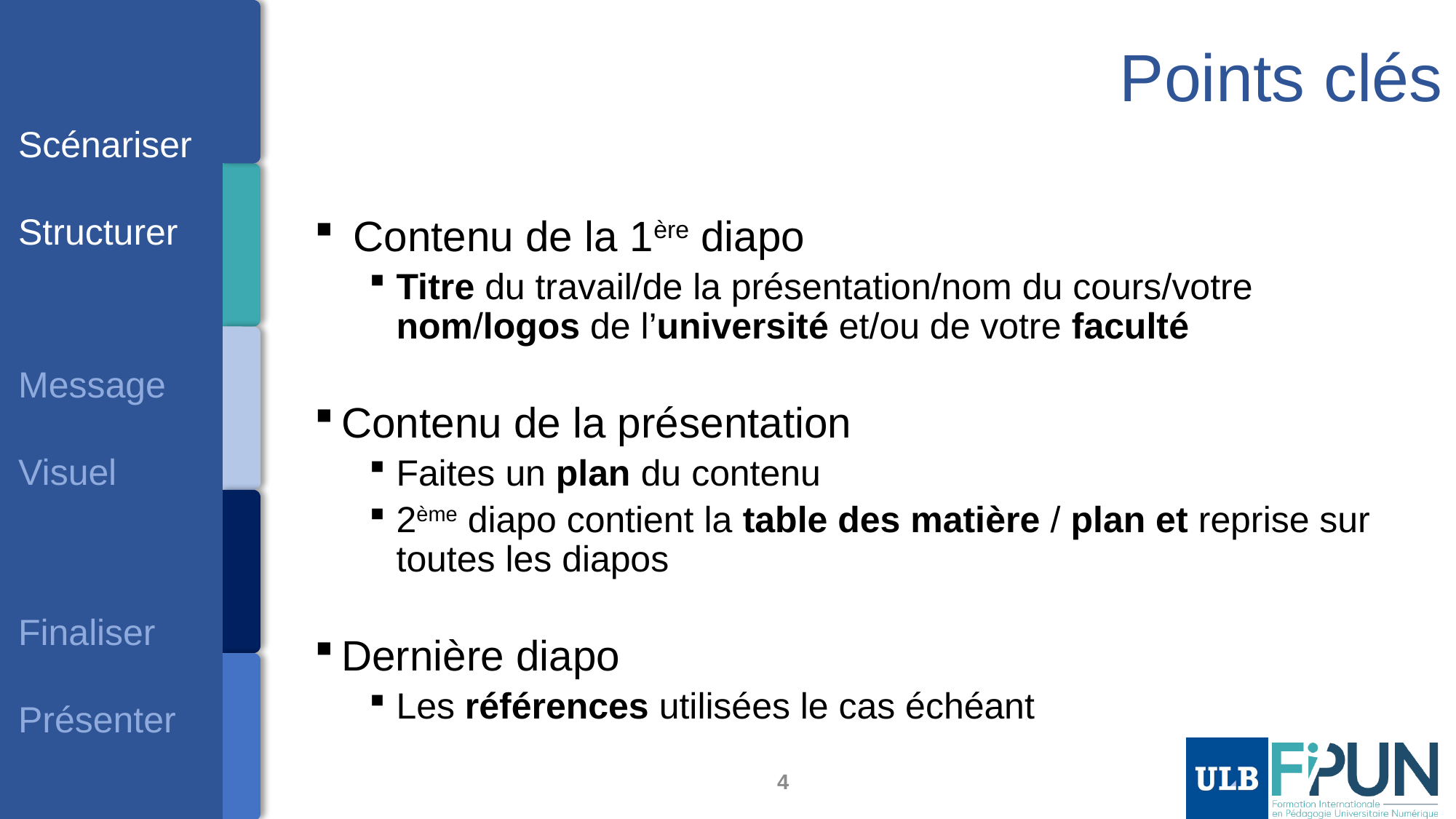

# Points clés

Scénariser
Structurer

Message
Visuel

Finaliser
Présenter
 Contenu de la 1ère diapo
Titre du travail/de la présentation/nom du cours/votre nom/logos de l’université et/ou de votre faculté
Contenu de la présentation
Faites un plan du contenu
2ème diapo contient la table des matière / plan et reprise sur toutes les diapos
Dernière diapo
Les références utilisées le cas échéant

4